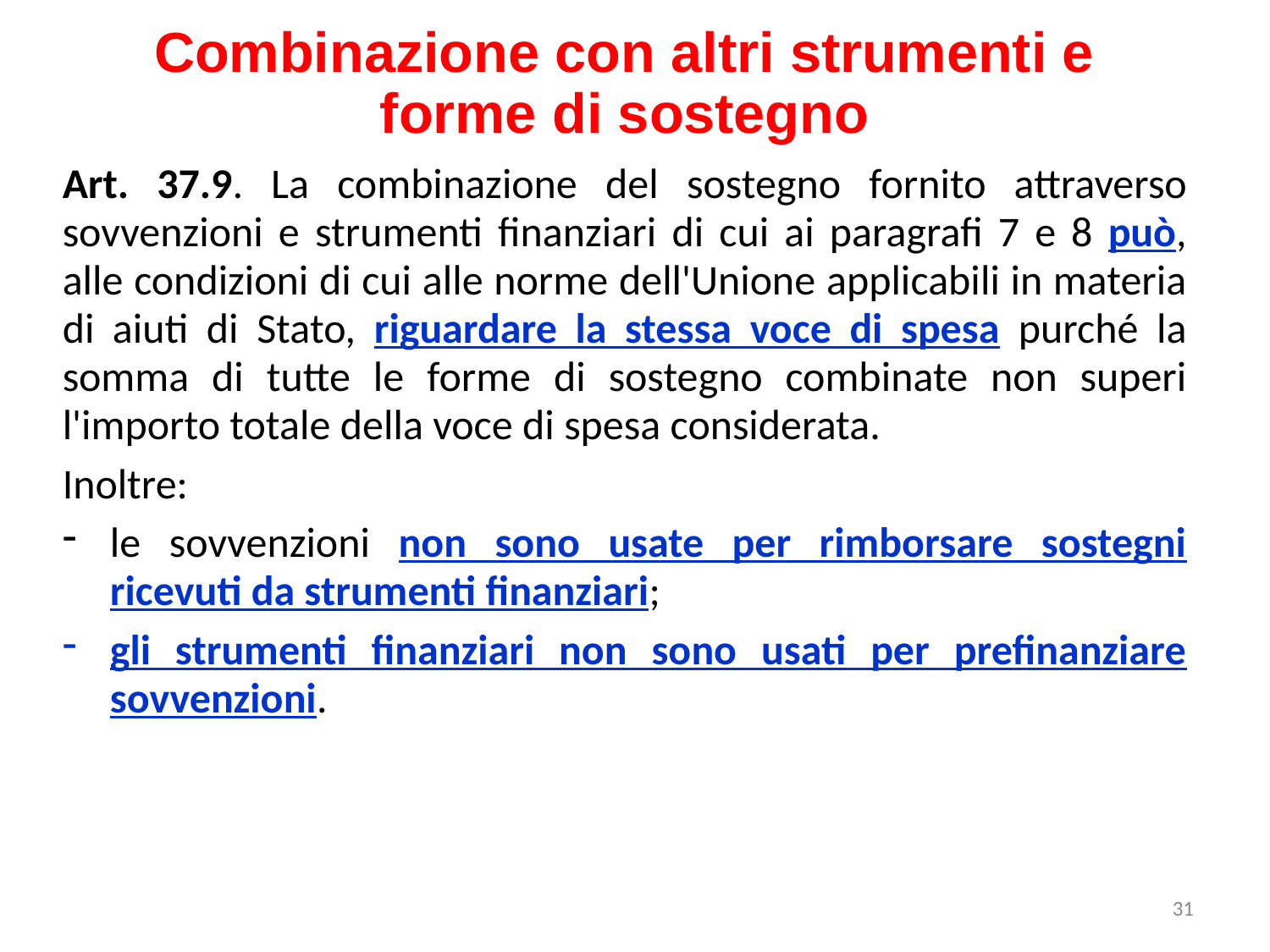

Combinazione con altri strumenti e forme di sostegno
Art. 37.9. La combinazione del sostegno fornito attraverso sovvenzioni e strumenti finanziari di cui ai paragrafi 7 e 8 può, alle condizioni di cui alle norme dell'Unione applicabili in materia di aiuti di Stato, riguardare la stessa voce di spesa purché la somma di tutte le forme di sostegno combinate non superi l'importo totale della voce di spesa considerata.
Inoltre:
le sovvenzioni non sono usate per rimborsare sostegni ricevuti da strumenti finanziari;
gli strumenti finanziari non sono usati per prefinanziare sovvenzioni.
31